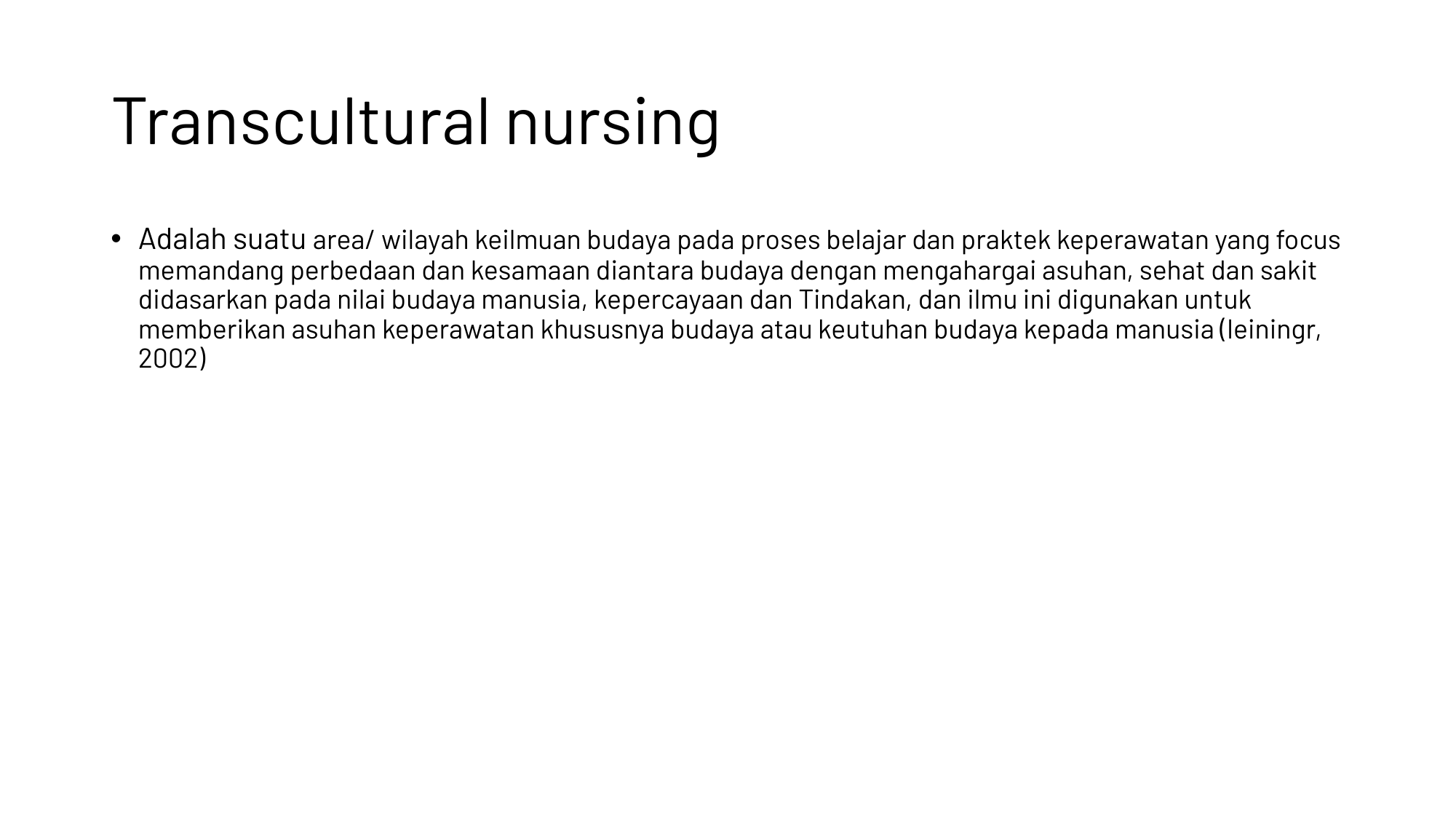

# Transcultural nursing
Adalah suatu area/ wilayah keilmuan budaya pada proses belajar dan praktek keperawatan yang focus memandang perbedaan dan kesamaan diantara budaya dengan mengahargai asuhan, sehat dan sakit didasarkan pada nilai budaya manusia, kepercayaan dan Tindakan, dan ilmu ini digunakan untuk memberikan asuhan keperawatan khususnya budaya atau keutuhan budaya kepada manusia (leiningr, 2002)